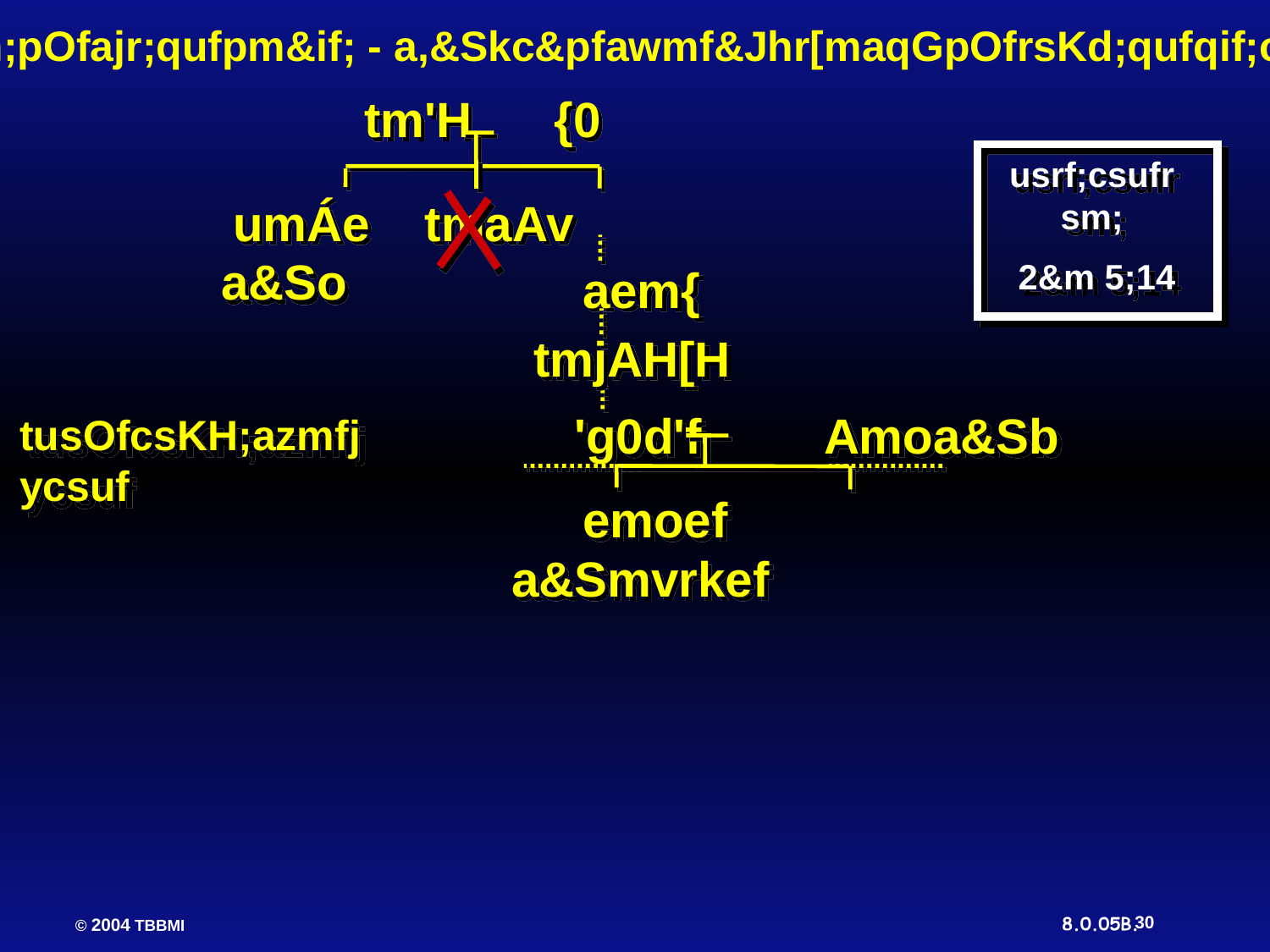

'g0d'f.om;pOfajr;qufpm&if; - a,&Skc&pfawmf&Jhr[maqGpOfrsKd;qufqif;oufvmyHk

 tm'H      {0

usrf;csufrsm;
 2&m 5;14

 umÁe    tmaAv     a&So

    aem{

 tmjAH[H

 'g0d'f         Amoa&Sb
tusOfcsKH;azmfjycsuf

      emoef          a&Smvrkef

30